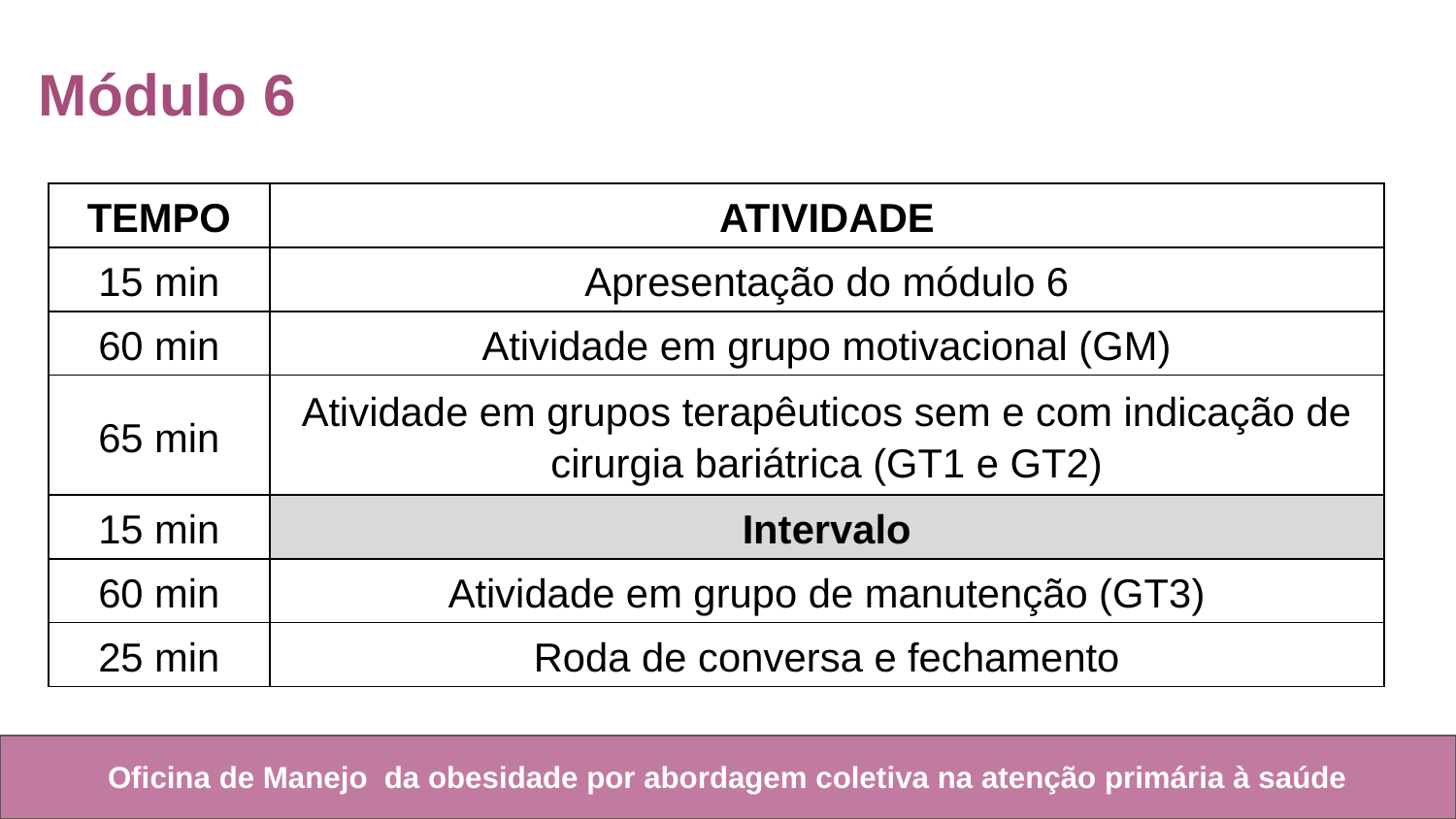

Módulo 6

| TEMPO | ATIVIDADE |
| --- | --- |
| 15 min | Apresentação do módulo 6 |
| 60 min | Atividade em grupo motivacional (GM) |
| 65 min | Atividade em grupos terapêuticos sem e com indicação de cirurgia bariátrica (GT1 e GT2) |
| 15 min | Intervalo |
| 60 min | Atividade em grupo de manutenção (GT3) |
| 25 min | Roda de conversa e fechamento |